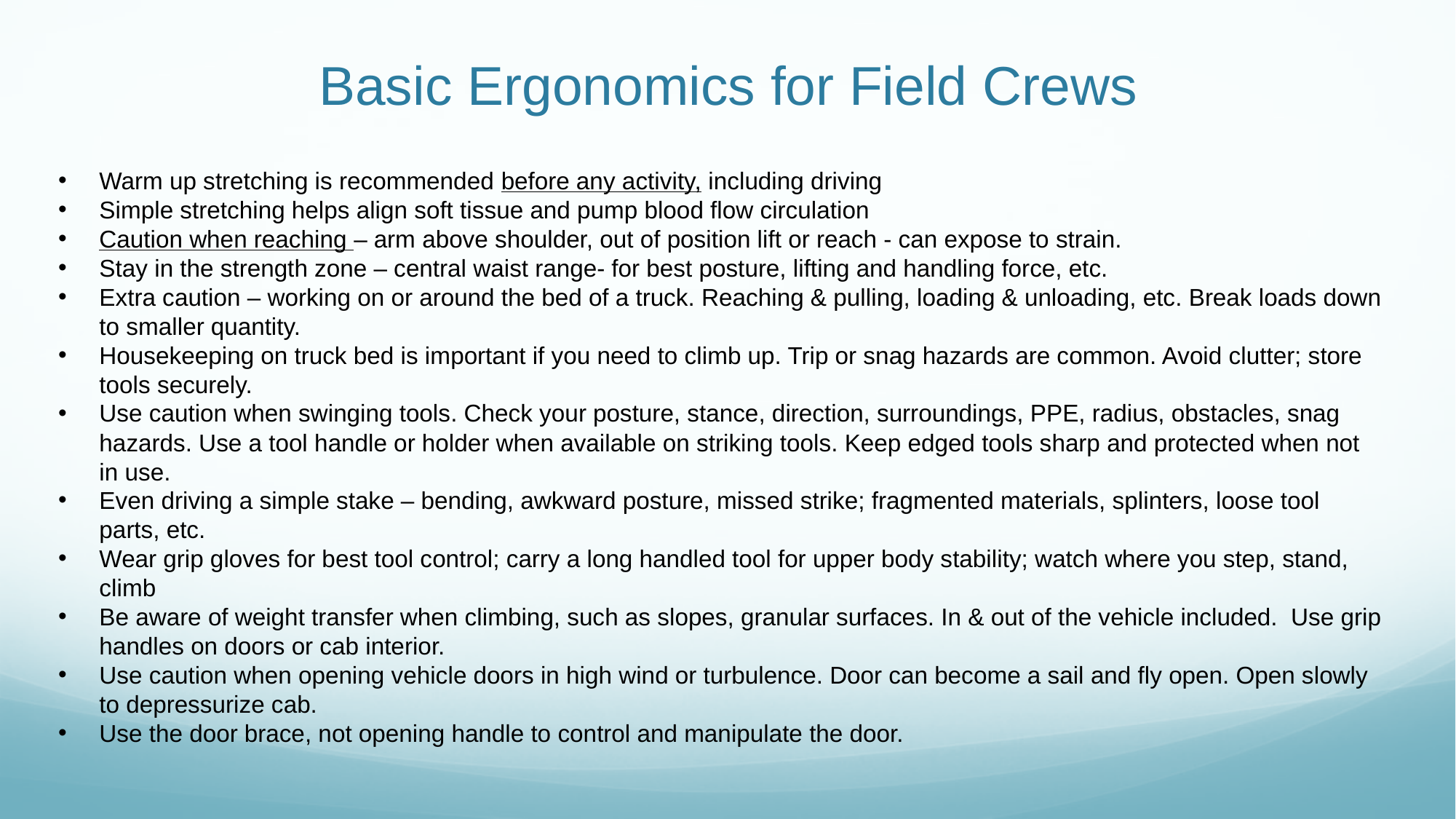

# Basic Ergonomics for Field Crews
Warm up stretching is recommended before any activity, including driving
Simple stretching helps align soft tissue and pump blood flow circulation
Caution when reaching – arm above shoulder, out of position lift or reach - can expose to strain.
Stay in the strength zone – central waist range- for best posture, lifting and handling force, etc.
Extra caution – working on or around the bed of a truck. Reaching & pulling, loading & unloading, etc. Break loads down to smaller quantity.
Housekeeping on truck bed is important if you need to climb up. Trip or snag hazards are common. Avoid clutter; store tools securely.
Use caution when swinging tools. Check your posture, stance, direction, surroundings, PPE, radius, obstacles, snag hazards. Use a tool handle or holder when available on striking tools. Keep edged tools sharp and protected when not in use.
Even driving a simple stake – bending, awkward posture, missed strike; fragmented materials, splinters, loose tool parts, etc.
Wear grip gloves for best tool control; carry a long handled tool for upper body stability; watch where you step, stand, climb
Be aware of weight transfer when climbing, such as slopes, granular surfaces. In & out of the vehicle included.  Use grip handles on doors or cab interior.
Use caution when opening vehicle doors in high wind or turbulence. Door can become a sail and fly open. Open slowly to depressurize cab.
Use the door brace, not opening handle to control and manipulate the door.